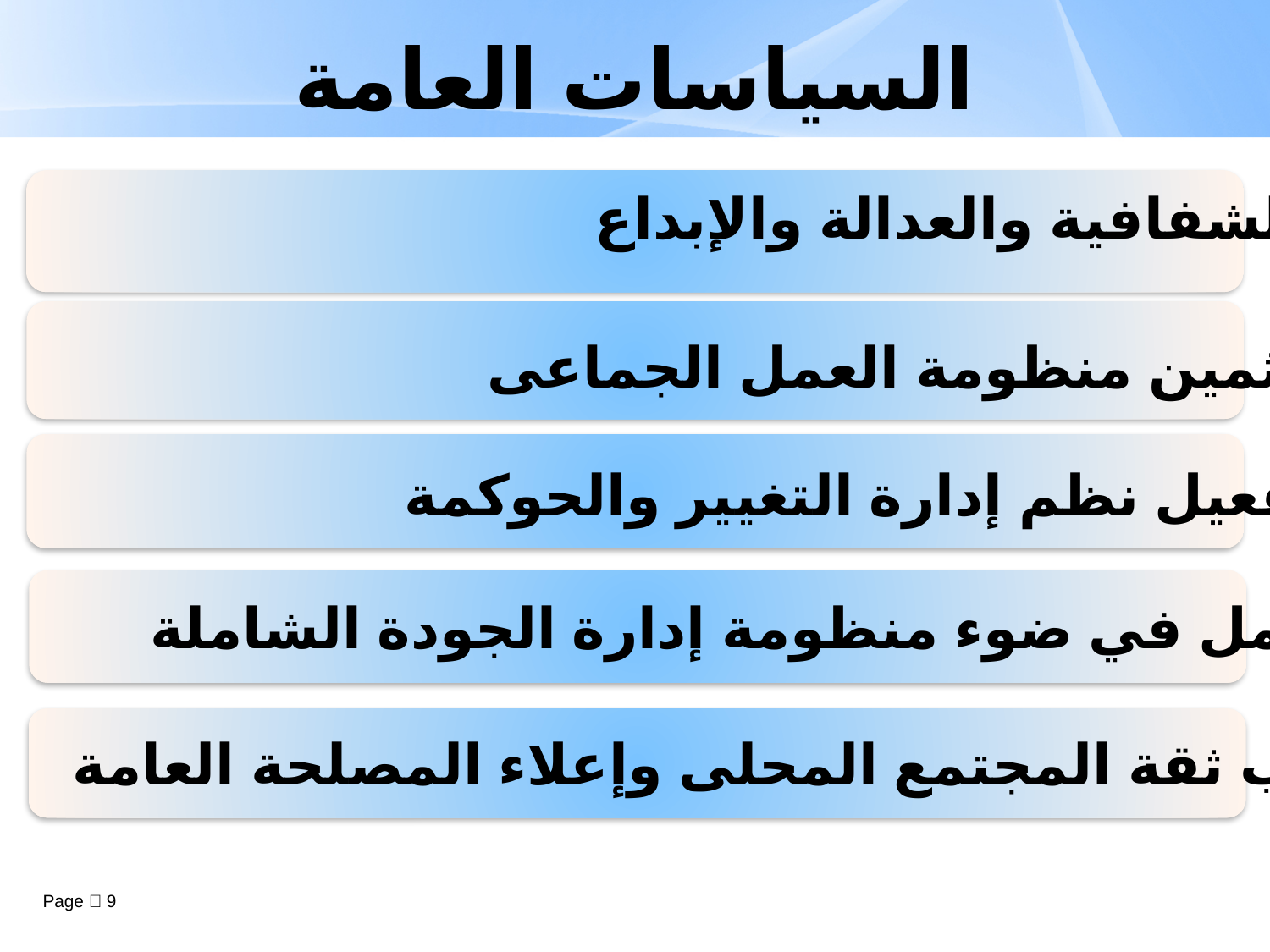

# السياسات العامة

الشفافية والعدالة والإبداع

تثمين منظومة العمل الجماعى

تفعيل نظم إدارة التغيير والحوكمة

العمل في ضوء منظومة إدارة الجودة الشاملة

كسب ثقة المجتمع المحلى وإعلاء المصلحة العامة